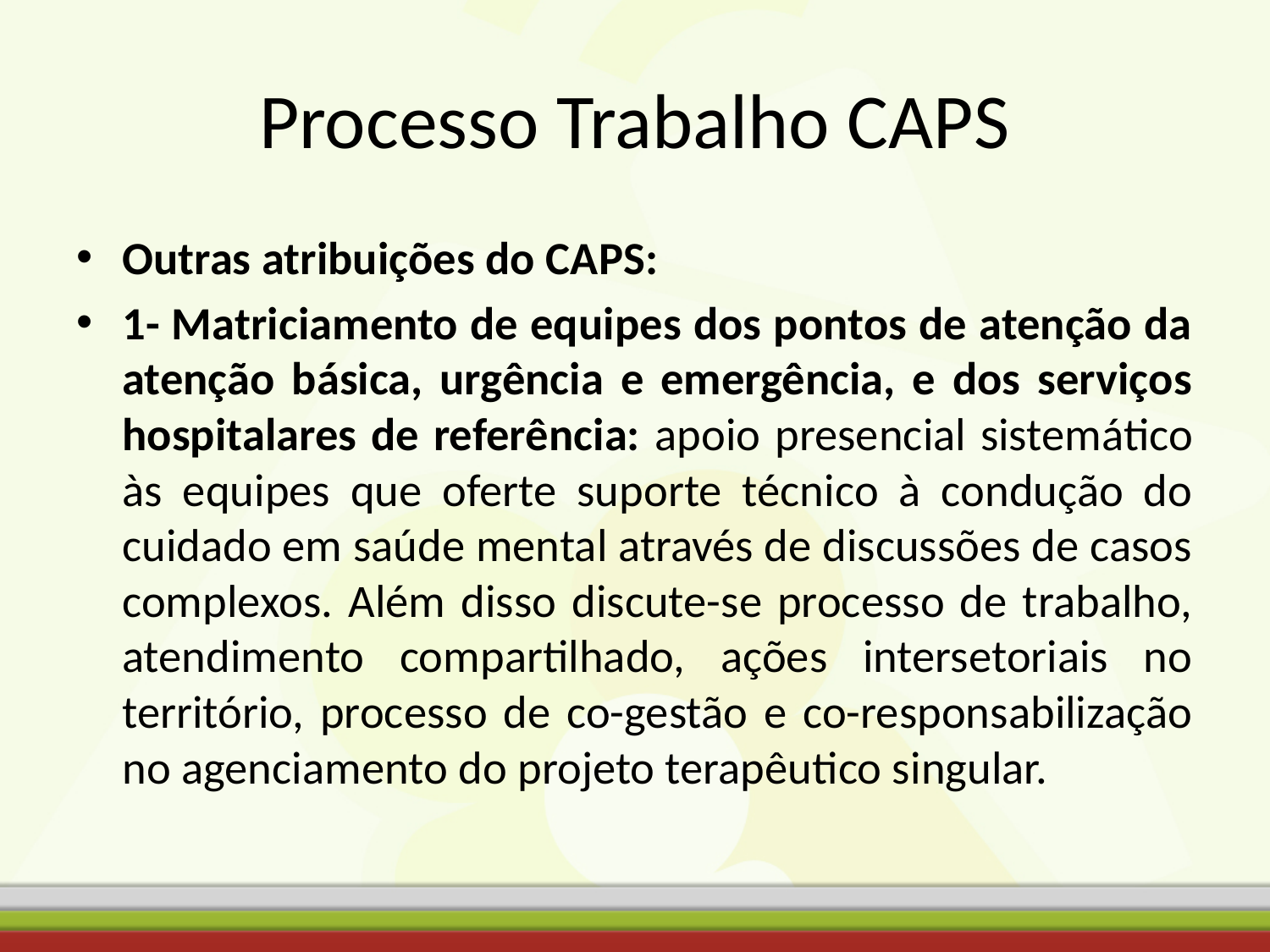

# Processo Trabalho CAPS
Outras atribuições do CAPS:
1- Matriciamento de equipes dos pontos de atenção da atenção básica, urgência e emergência, e dos serviços hospitalares de referência: apoio presencial sistemático às equipes que oferte suporte técnico à condução do cuidado em saúde mental através de discussões de casos complexos. Além disso discute-se processo de trabalho, atendimento compartilhado, ações intersetoriais no território, processo de co-gestão e co-responsabilização no agenciamento do projeto terapêutico singular.